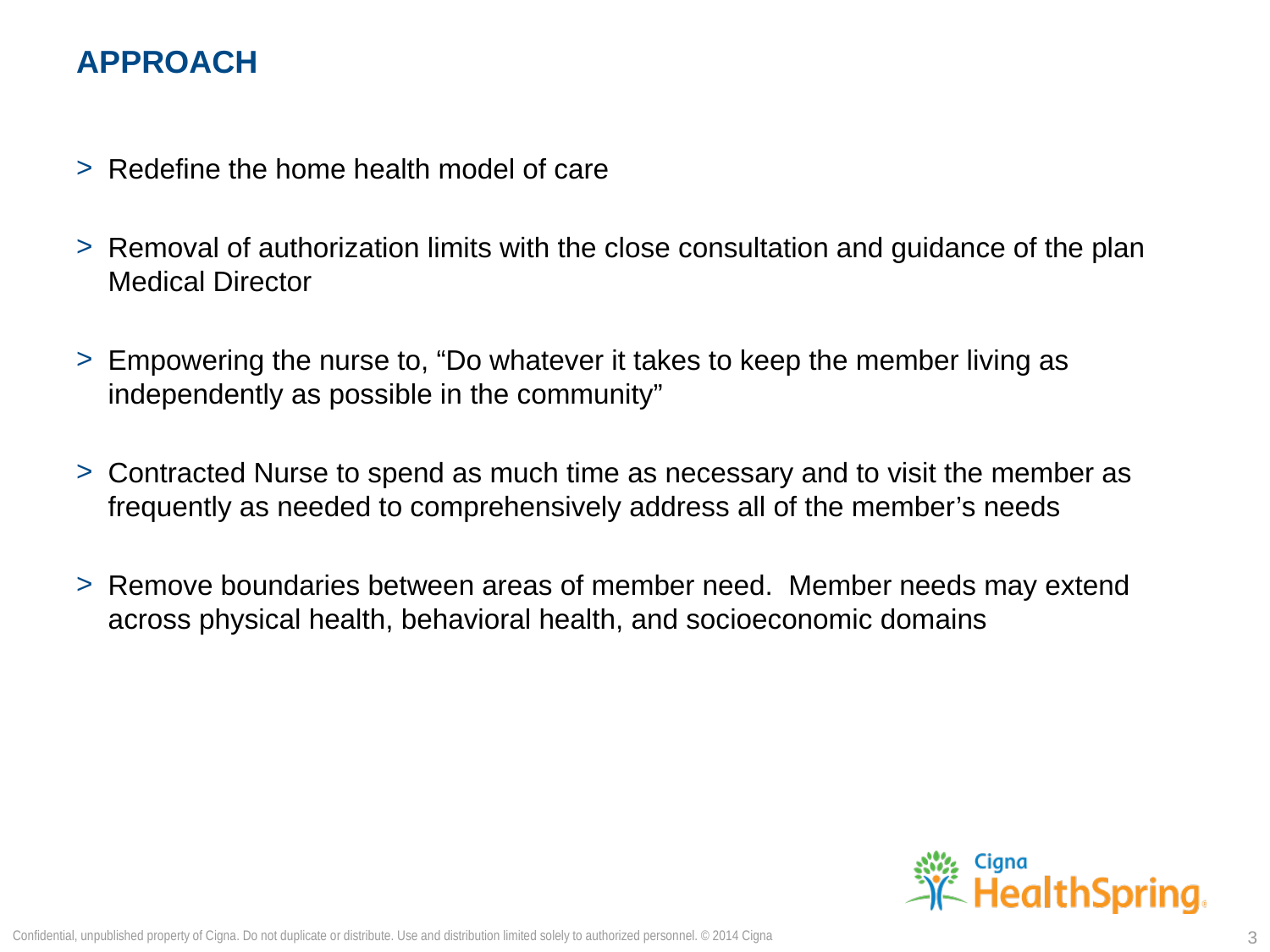

# Approach
Redefine the home health model of care

Removal of authorization limits with the close consultation and guidance of the plan Medical Director

Empowering the nurse to, “Do whatever it takes to keep the member living as independently as possible in the community”

Contracted Nurse to spend as much time as necessary and to visit the member as frequently as needed to comprehensively address all of the member’s needs

Remove boundaries between areas of member need.  Member needs may extend across physical health, behavioral health, and socioeconomic domains

Confidential, unpublished property of Cigna. Do not duplicate or distribute. Use and distribution limited solely to authorized personnel. © 2014 Cigna
3